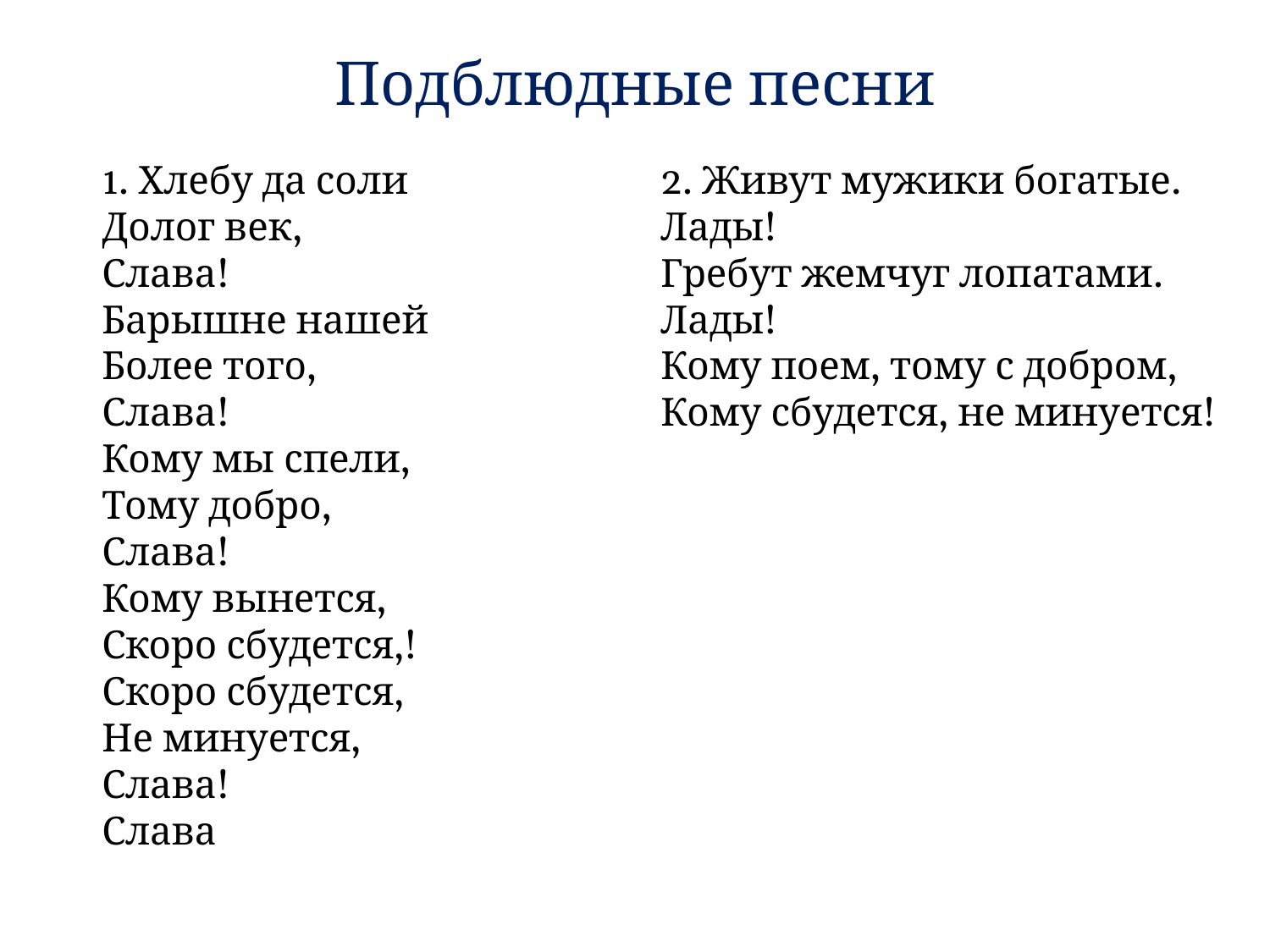

# Подблюдные песни
1. Хлебу да соли
Долог век,
Слава!
Барышне нашей
Более того,
Слава!
Кому мы спели,
Тому добро,
Слава!
Кому вынется,
Скоро сбудется,!
Скоро сбудется,
Не минуется,
Слава!
Слава
2. Живут мужики богатые.
Лады!
Гребут жемчуг лопатами.
Лады!
Кому поем, тому с добром,
Кому сбудется, не минуется!